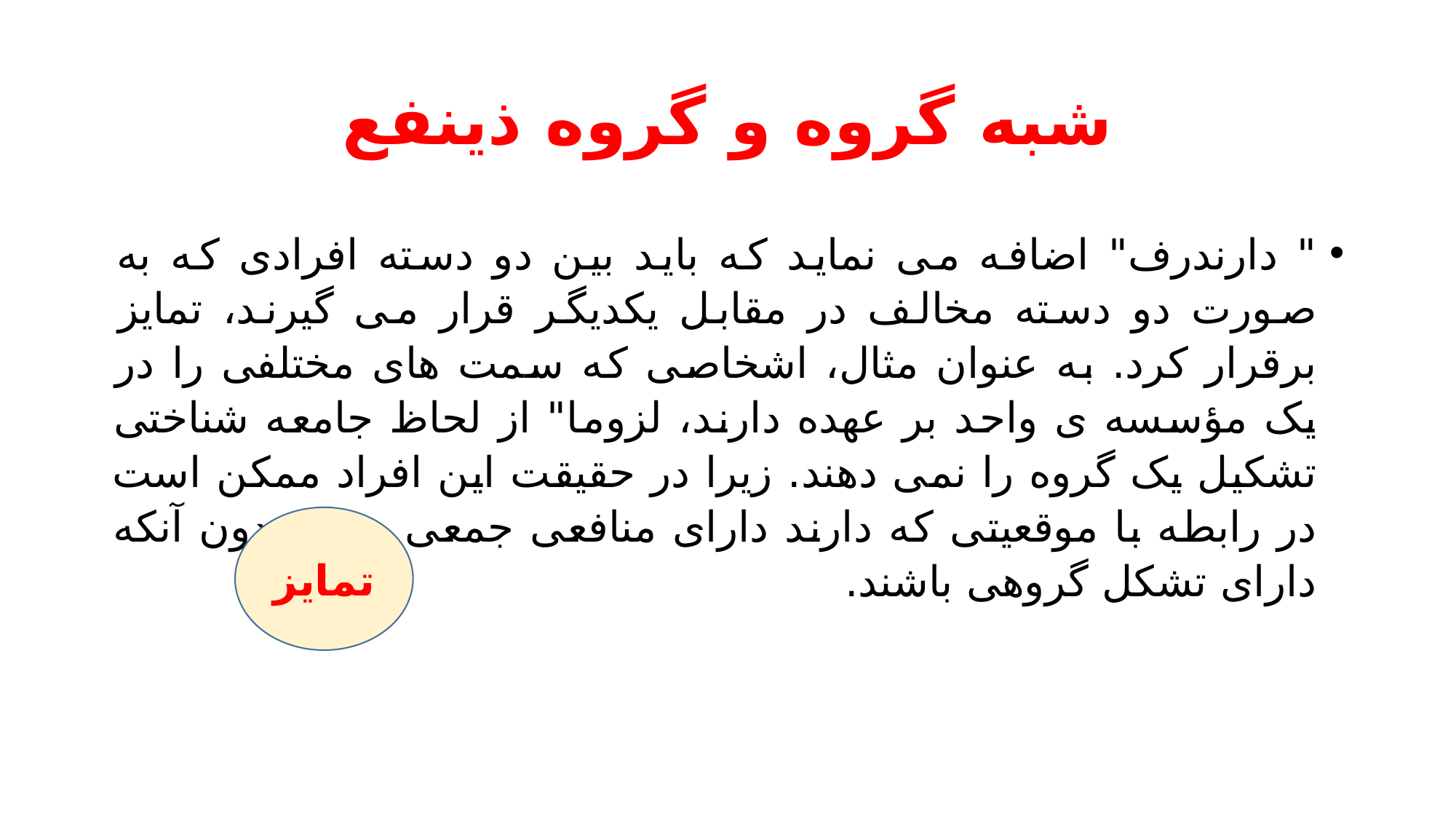

# شبه گروه و گروه ذینفع
" دارندرف" اضافه می نماید که باید بین دو دسته افرادی که به صورت دو دسته مخالف در مقابل یکدیگر قرار می گیرند، تمایز برقرار کرد. به عنوان مثال، اشخاصی که سمت های مختلفی را در یک مؤسسه ی واحد بر عهده دارند، لزوما" از لحاظ جامعه شناختی تشکیل یک گروه را نمی دهند. زیرا در حقیقت این افراد ممکن است در رابطه با موقعیتی که دارند دارای منافعی جمعی بوده، بدون آنکه دارای تشکل گروهی باشند.

تمایز